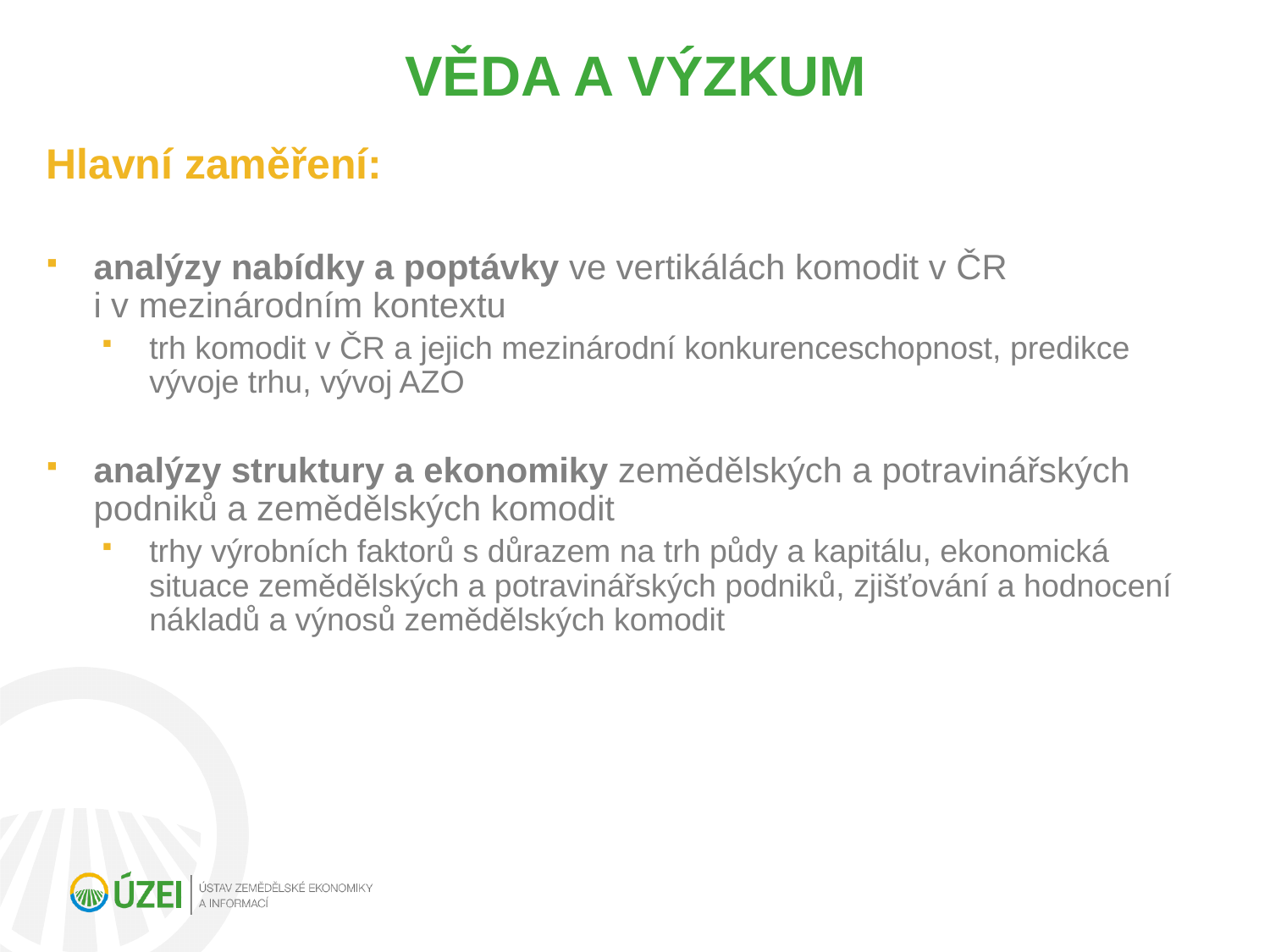

VĚDA A VÝZKUM
Hlavní zaměření:

analýzy nabídky a poptávky ve vertikálách komodit v ČR i v mezinárodním kontextu
trh komodit v ČR a jejich mezinárodní konkurenceschopnost, predikce vývoje trhu, vývoj AZO

analýzy struktury a ekonomiky zemědělských a potravinářských podniků a zemědělských komodit
trhy výrobních faktorů s důrazem na trh půdy a kapitálu, ekonomická situace zemědělských a potravinářských podniků, zjišťování a hodnocení nákladů a výnosů zemědělských komodit